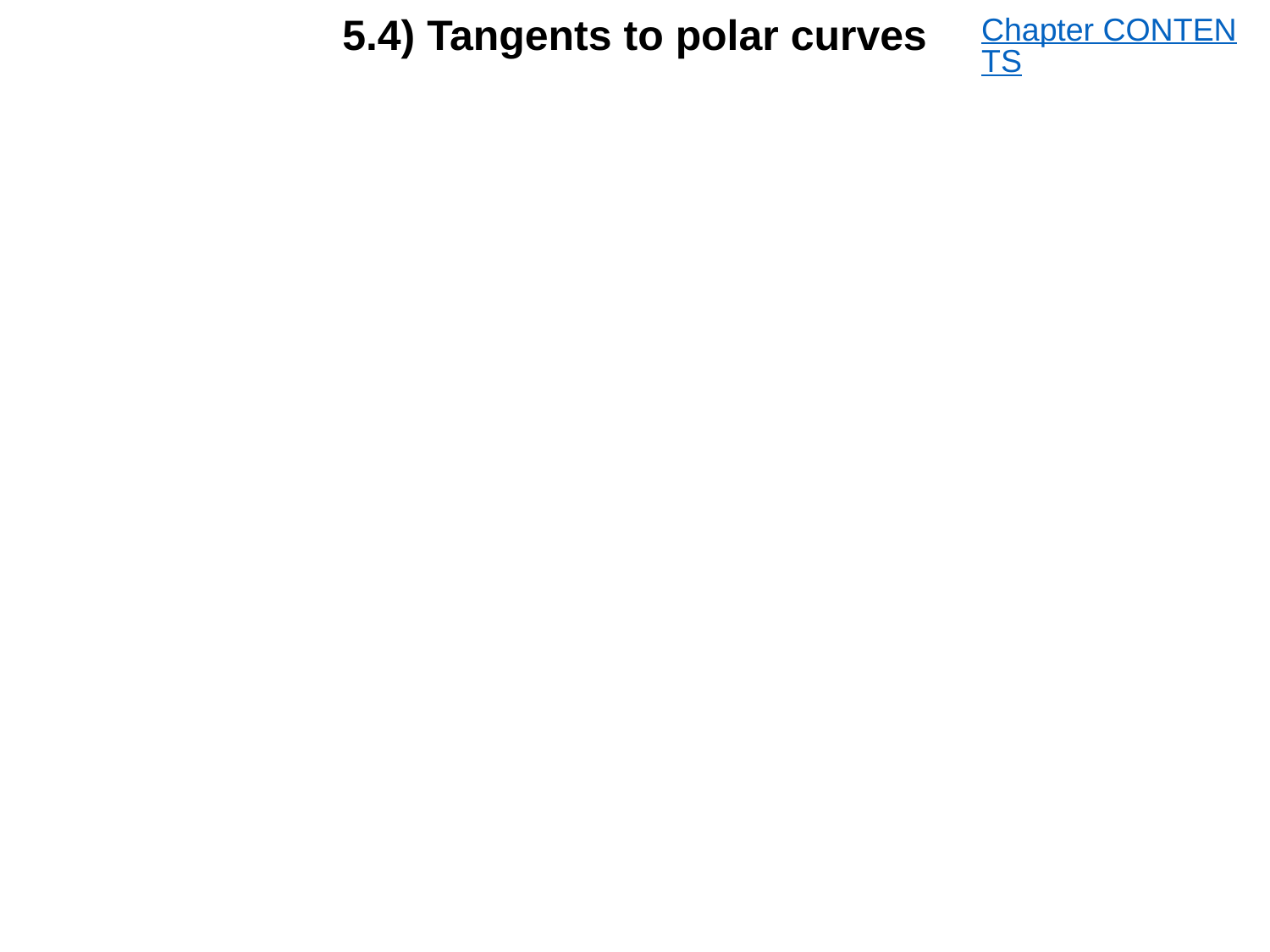

# 5.4) Tangents to polar curves
Chapter CONTENTS